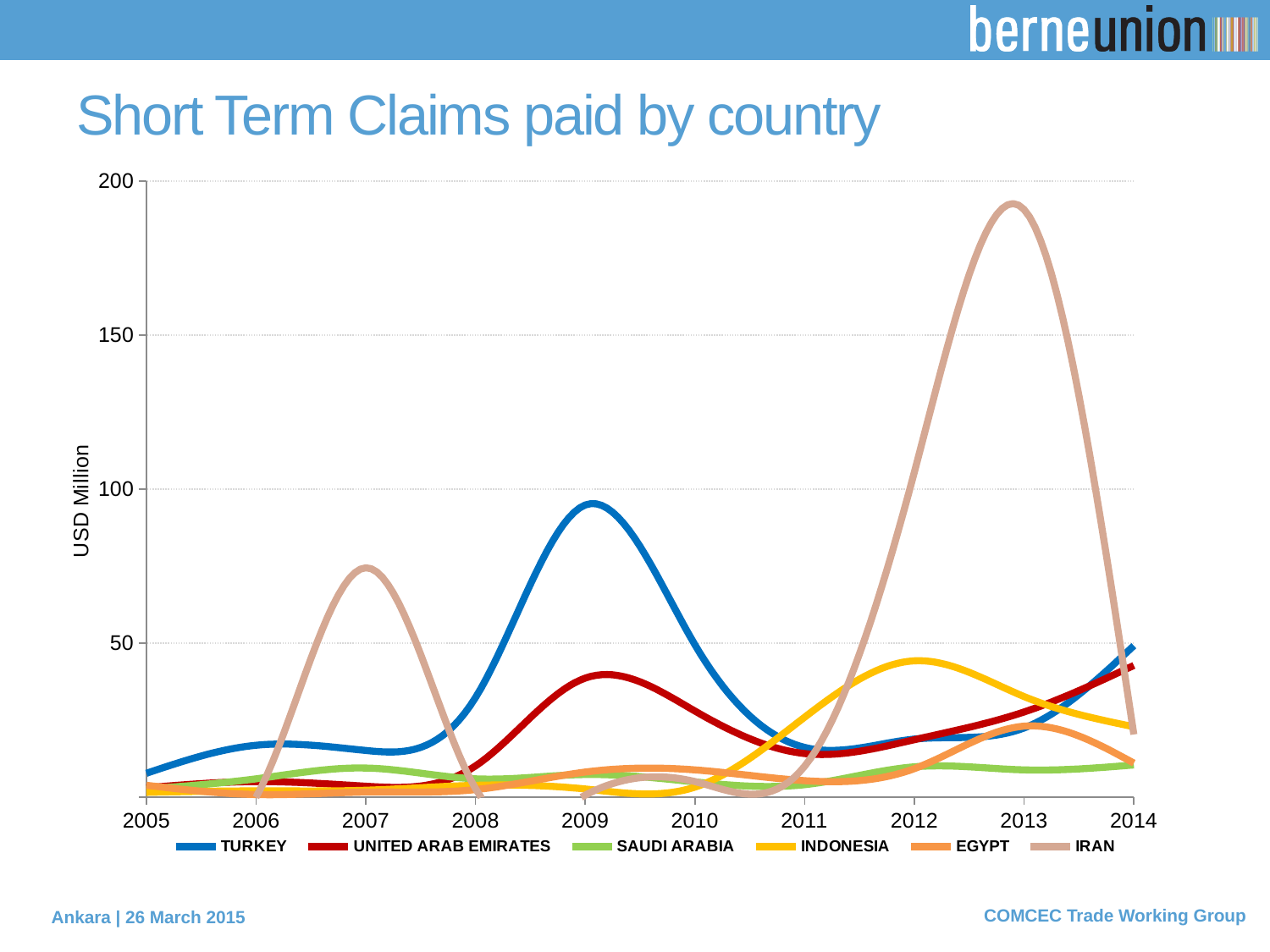

# Short Term Claims paid by country

### Chart

| Category | TURKEY | UNITED ARAB EMIRATES | SAUDI ARABIA | INDONESIA | EGYPT | IRAN |
|---|---|---|---|---|---|---|
| 38717 | 7.800000000000001 | 3.1 | 2.7000000000000006 | 1.6 | 3.900000000000001 | 0.0 |
| 39082 | 16.9 | 5.1000000000000005 | 6.0 | 2.1 | 0.9000000000000001 | 0.1 |
| 39447 | 15.2 | 3.6000000000000005 | 9.499999999999996 | 2.3 | 1.7 | 74.49999999999999 |
| 39813 | 32.4 | 10.2 | 6.000000000000001 | 3.9 | 2.5 | 2.8000000000000003 |
| 40178 | 94.9 | 38.7 | 7.4 | 2.7 | 8.2 | 0.7 |
| 40543 | 49.50000000000001 | 28.000000000000007 | 5.0 | 3.3000000000000003 | 8.9 | 5.1000000000000005 |
| 40908 | 16.2 | 14.2 | 4.1 | 26.0 | 5.4 | 10.1 |
| 41274 | 18.9 | 18.699999999999996 | 9.899999999999999 | 44.3 | 9.3 | 105.60000000000001 |
| 41639 | 22.5 | 27.7 | 8.899999999999999 | 32.7 | 23.100000000000005 | 190.8 |
| 42004 | 49.2 | 42.800000000000004 | 10.5 | 22.9 | 11.099999999999998 | 20.4 |
COMCEC Trade Working Group
Ankara | 26 March 2015